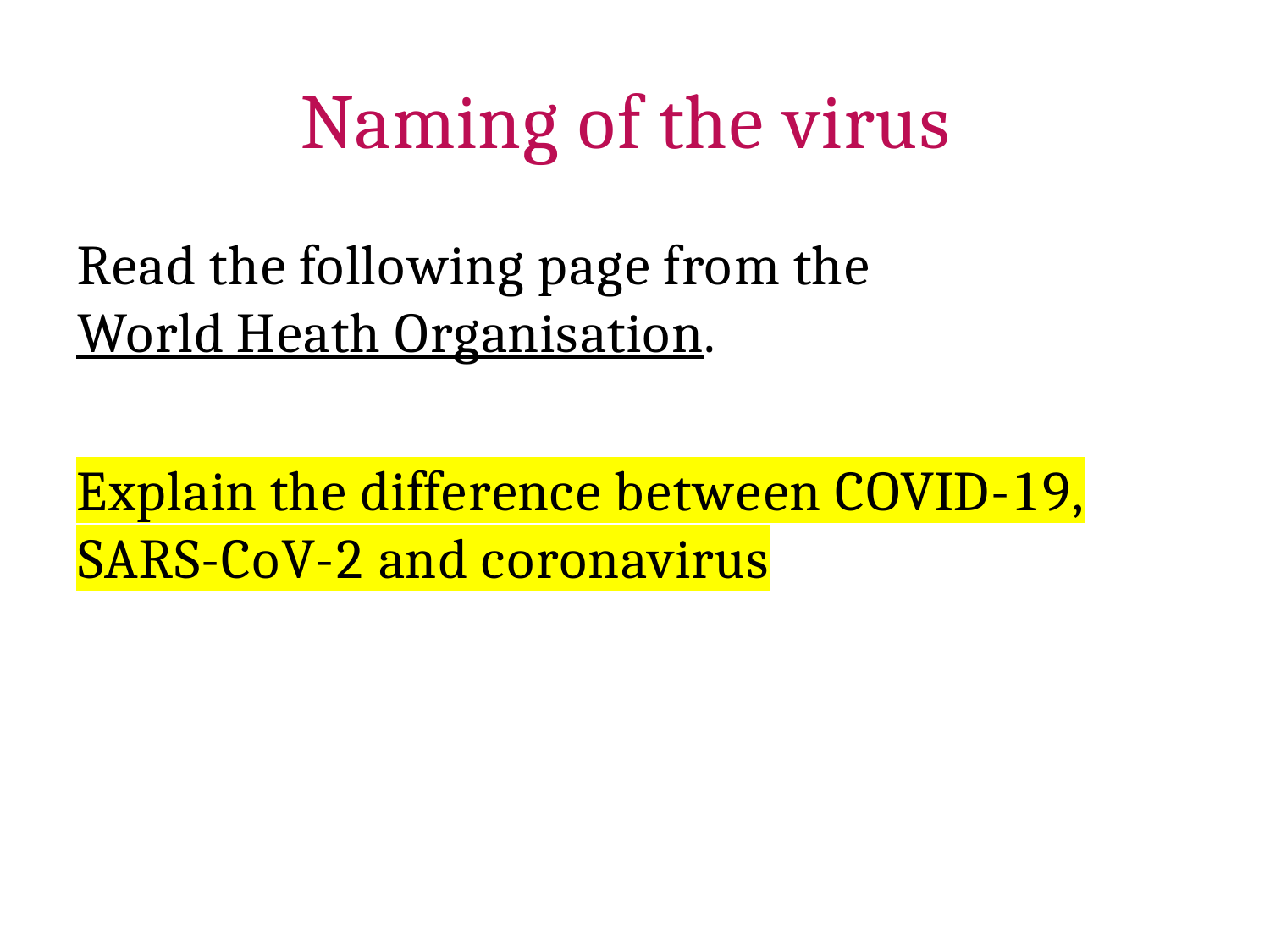

# Naming of the virus
Read the following page from the World Heath Organisation.

Explain the difference between COVID-19, SARS-CoV-2 and coronavirus